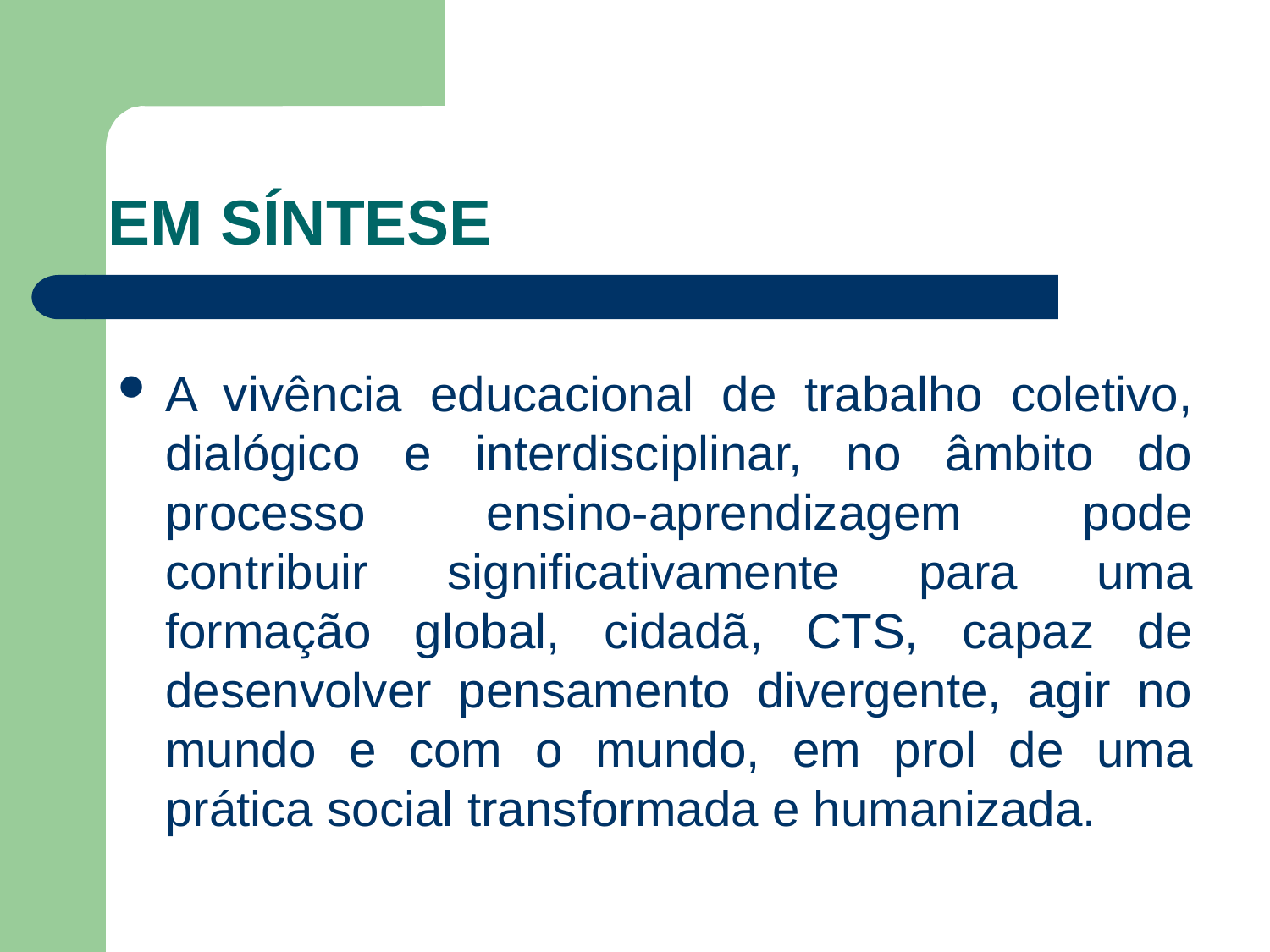

# EM SÍNTESE
A vivência educacional de trabalho coletivo, dialógico e interdisciplinar, no âmbito do processo ensino-aprendizagem pode contribuir significativamente para uma formação global, cidadã, CTS, capaz de desenvolver pensamento divergente, agir no mundo e com o mundo, em prol de uma prática social transformada e humanizada.